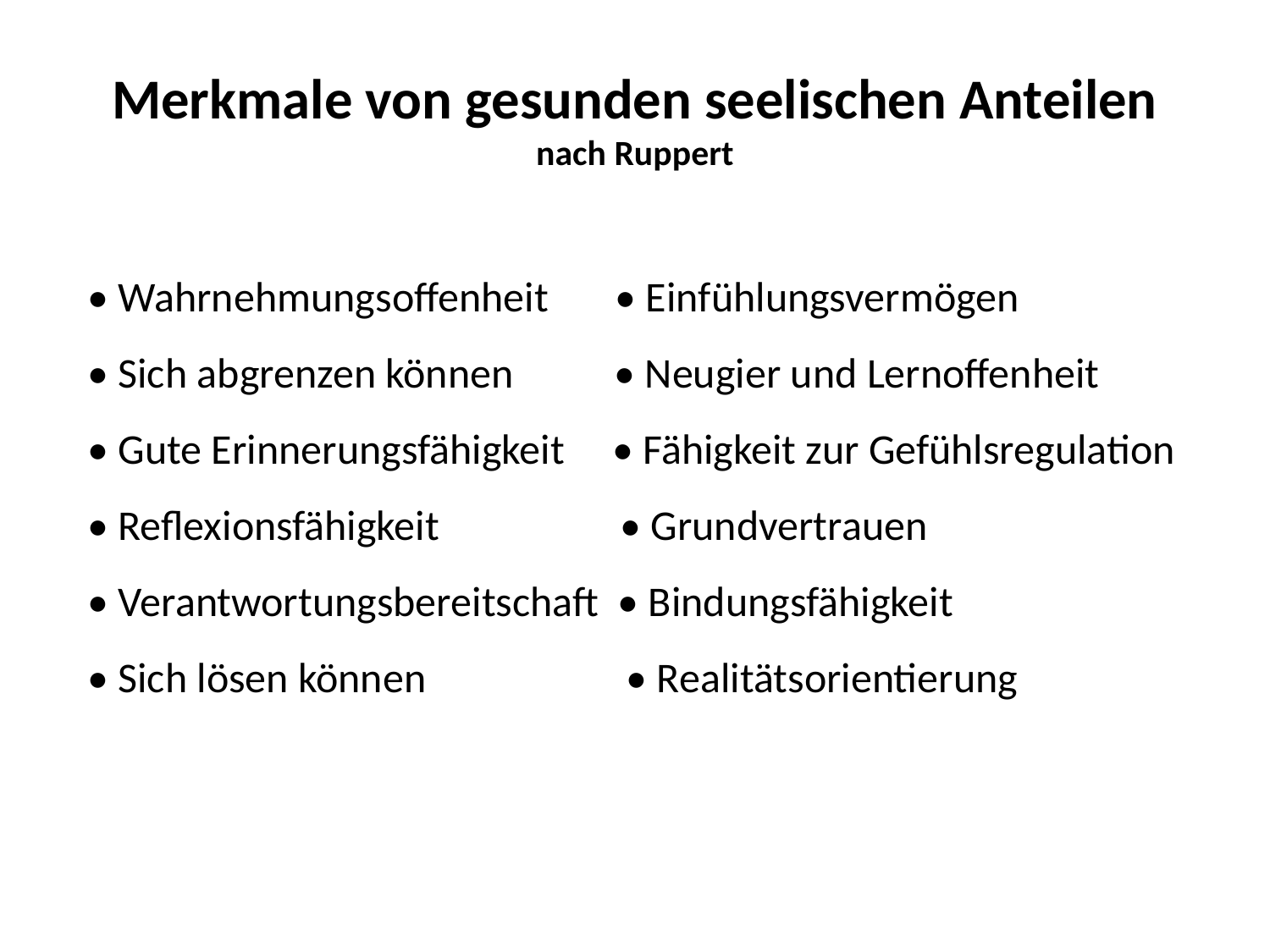

# Merkmale von gesunden seelischen Anteilen nach Ruppert
• Wahrnehmungsoffenheit       • Einfühlungsvermögen
• Sich abgrenzen können	  • Neugier und Lernoffenheit
• Gute Erinnerungsfähigkeit     • Fähigkeit zur Gefühlsregulation
• Reflexionsfähigkeit                   • Grundvertrauen
• Verantwortungsbereitschaft  • Bindungsfähigkeit
• Sich lösen können                     • Realitätsorientierung

|  |
| --- |